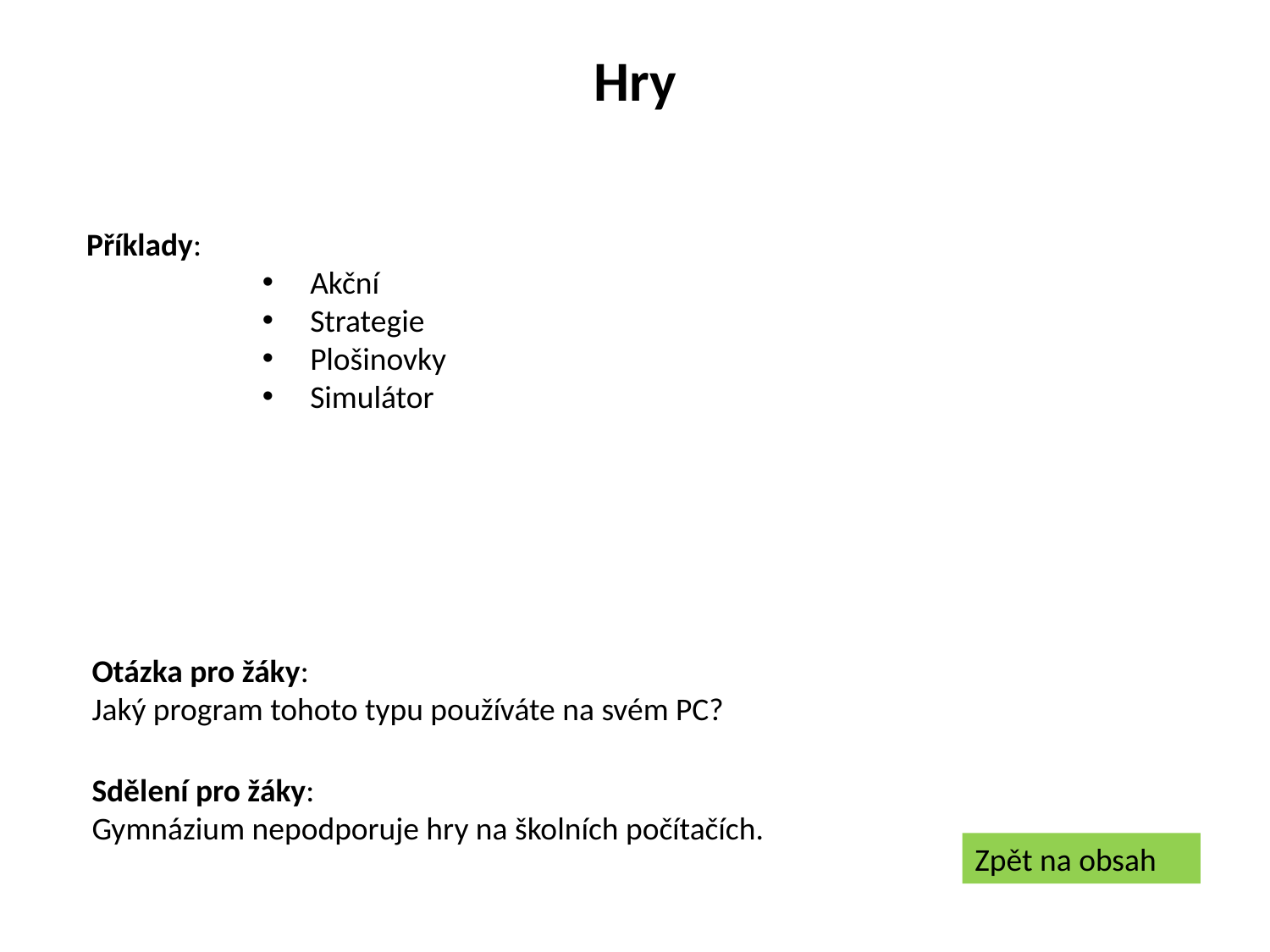

Hry
  Příklady:
Akční
Strategie
Plošinovky
Simulátor

Otázka pro žáky:
Jaký program tohoto typu používáte na svém PC?
Sdělení pro žáky:
Gymnázium nepodporuje hry na školních počítačích.
Zpět na obsah